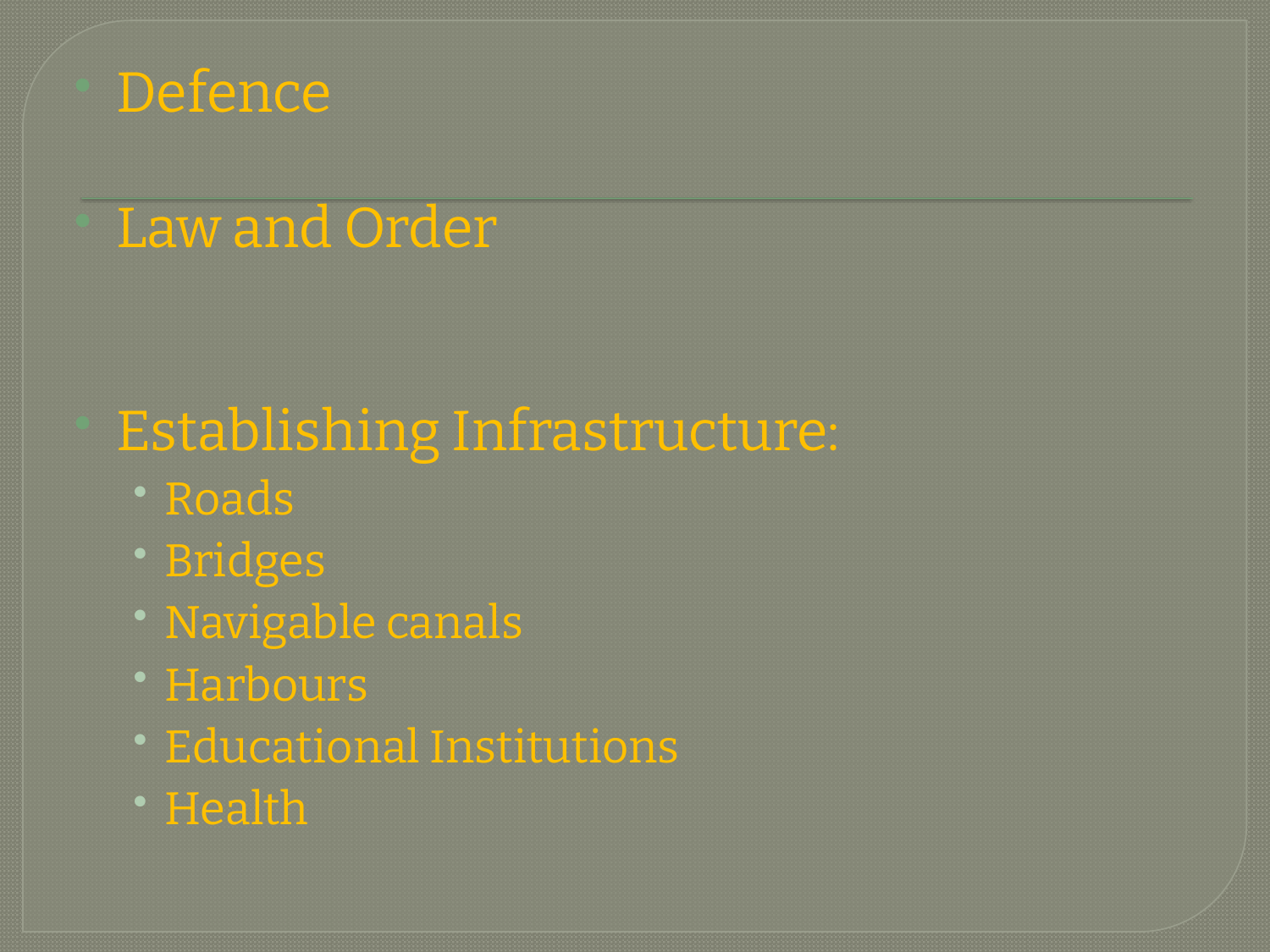

Defence

Law and Order

Establishing Infrastructure:
Roads
Bridges
Navigable canals
Harbours
Educational Institutions
Health